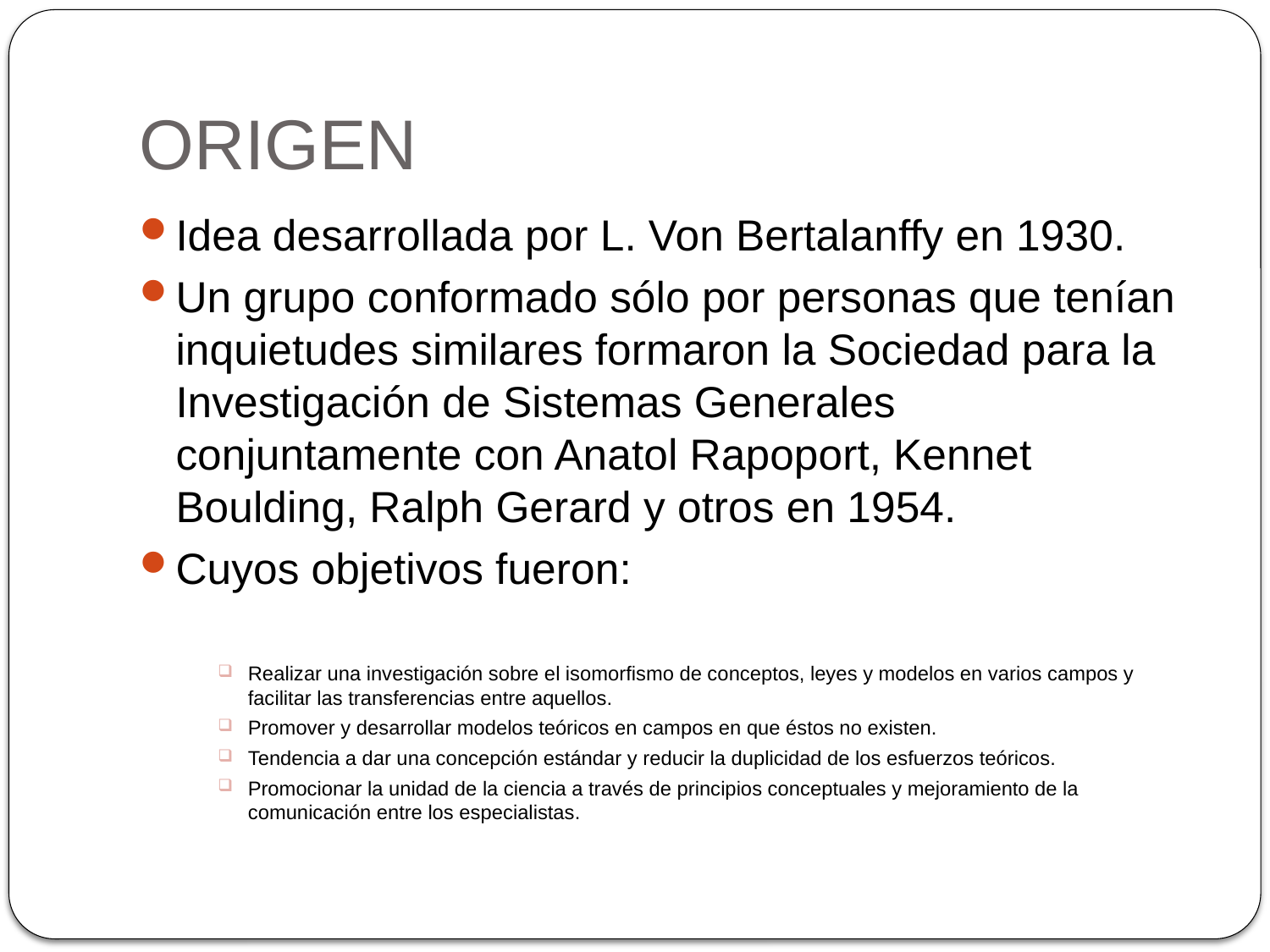

# ORIGEN
Idea desarrollada por L. Von Bertalanffy en 1930.
Un grupo conformado sólo por personas que tenían inquietudes similares formaron la Sociedad para la Investigación de Sistemas Generales conjuntamente con Anatol Rapoport, Kennet Boulding, Ralph Gerard y otros en 1954.
Cuyos objetivos fueron:

Realizar una investigación sobre el isomorfismo de conceptos, leyes y modelos en varios campos y facilitar las transferencias entre aquellos.
Promover y desarrollar modelos teóricos en campos en que éstos no existen.
Tendencia a dar una concepción estándar y reducir la duplicidad de los esfuerzos teóricos.
Promocionar la unidad de la ciencia a través de principios conceptuales y mejoramiento de la comunicación entre los especialistas.